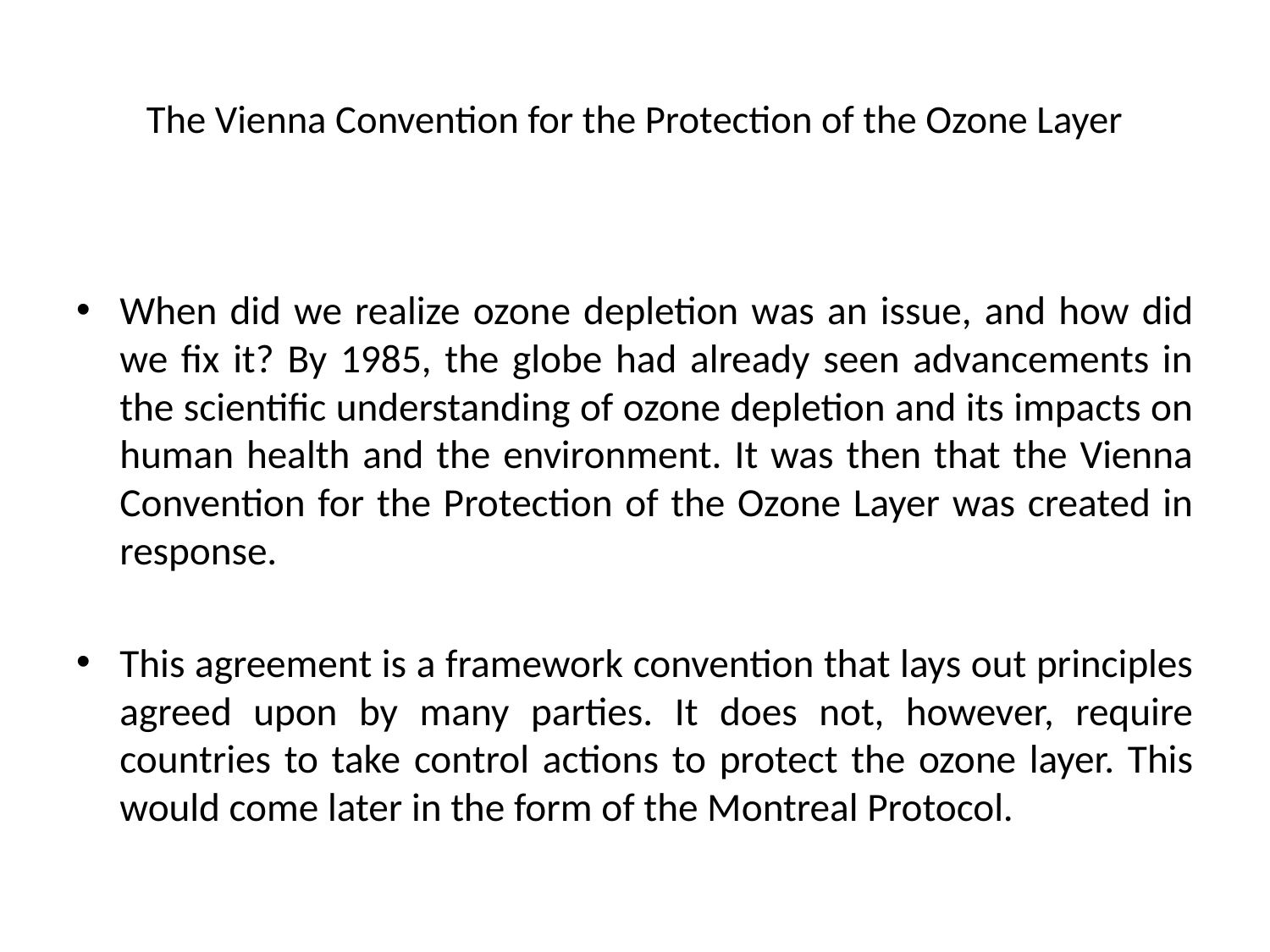

# The Vienna Convention for the Protection of the Ozone Layer

When did we realize ozone depletion was an issue, and how did we fix it? By 1985, the globe had already seen advancements in the scientific understanding of ozone depletion and its impacts on human health and the environment. It was then that the Vienna Convention for the Protection of the Ozone Layer was created in response.

This agreement is a framework convention that lays out principles agreed upon by many parties. It does not, however, require countries to take control actions to protect the ozone layer. This would come later in the form of the Montreal Protocol.